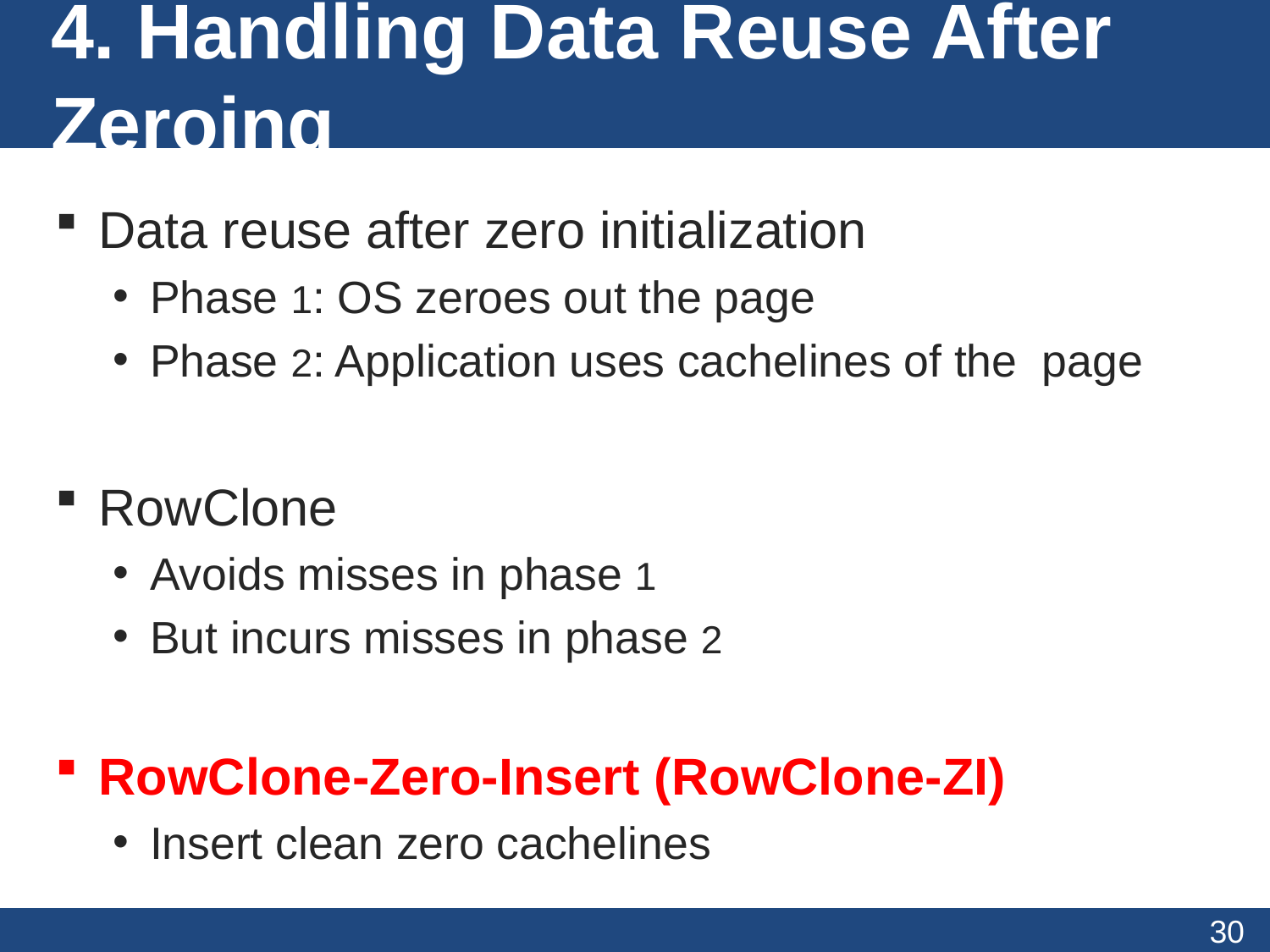

# 4. Handling Data Reuse After Zeroing
Data reuse after zero initialization
Phase 1: OS zeroes out the page
Phase 2: Application uses cachelines of the  page

RowClone
Avoids misses in phase 1
But incurs misses in phase 2

RowClone-Zero-Insert (RowClone-ZI)
Insert clean zero cachelines